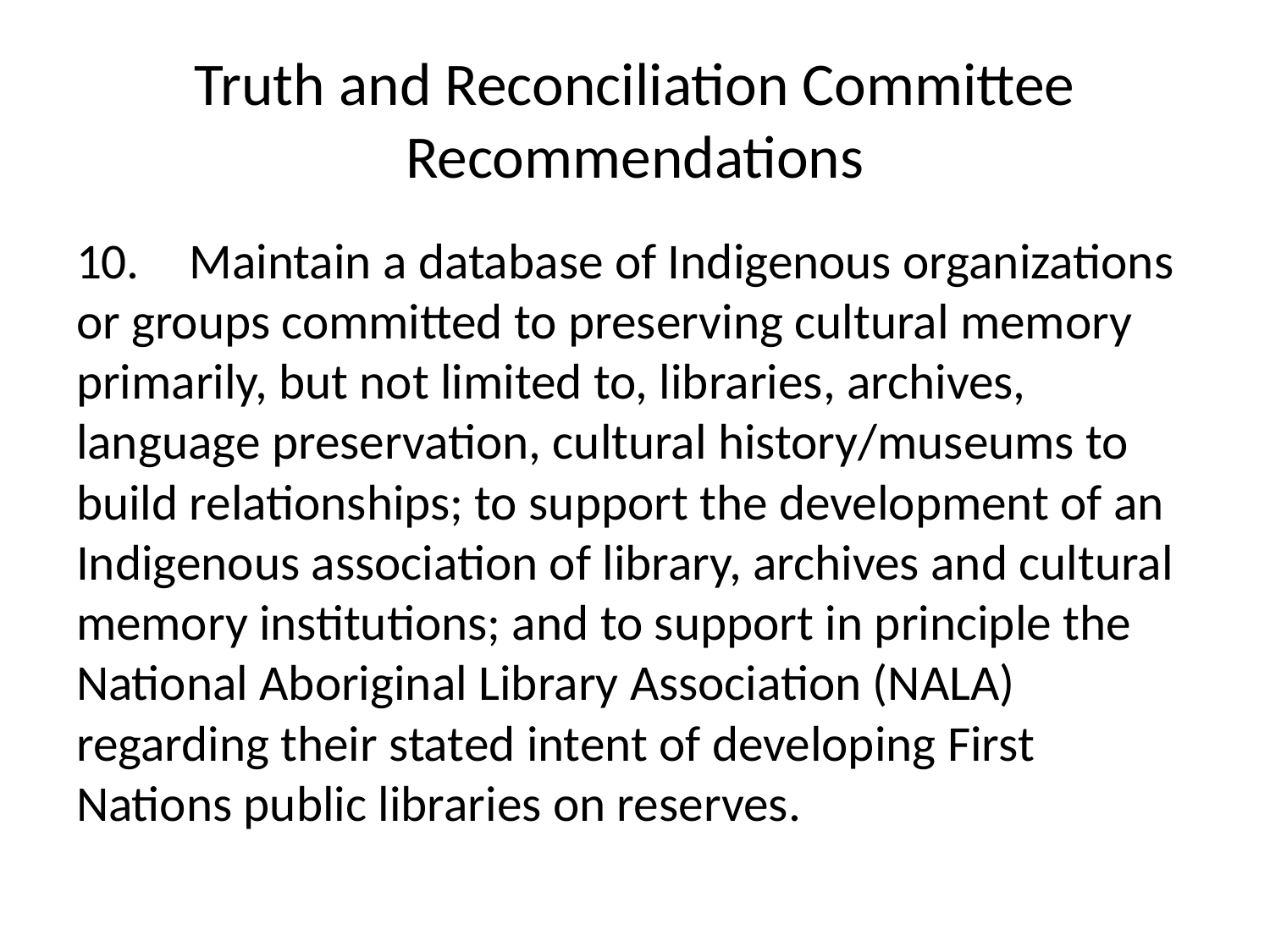

# Truth and Reconciliation Committee Recommendations
10.	Maintain a database of Indigenous organizations or groups committed to preserving cultural memory primarily, but not limited to, libraries, archives, language preservation, cultural history/museums to build relationships; to support the development of an Indigenous association of library, archives and cultural memory institutions; and to support in principle the National Aboriginal Library Association (NALA) regarding their stated intent of developing First Nations public libraries on reserves.